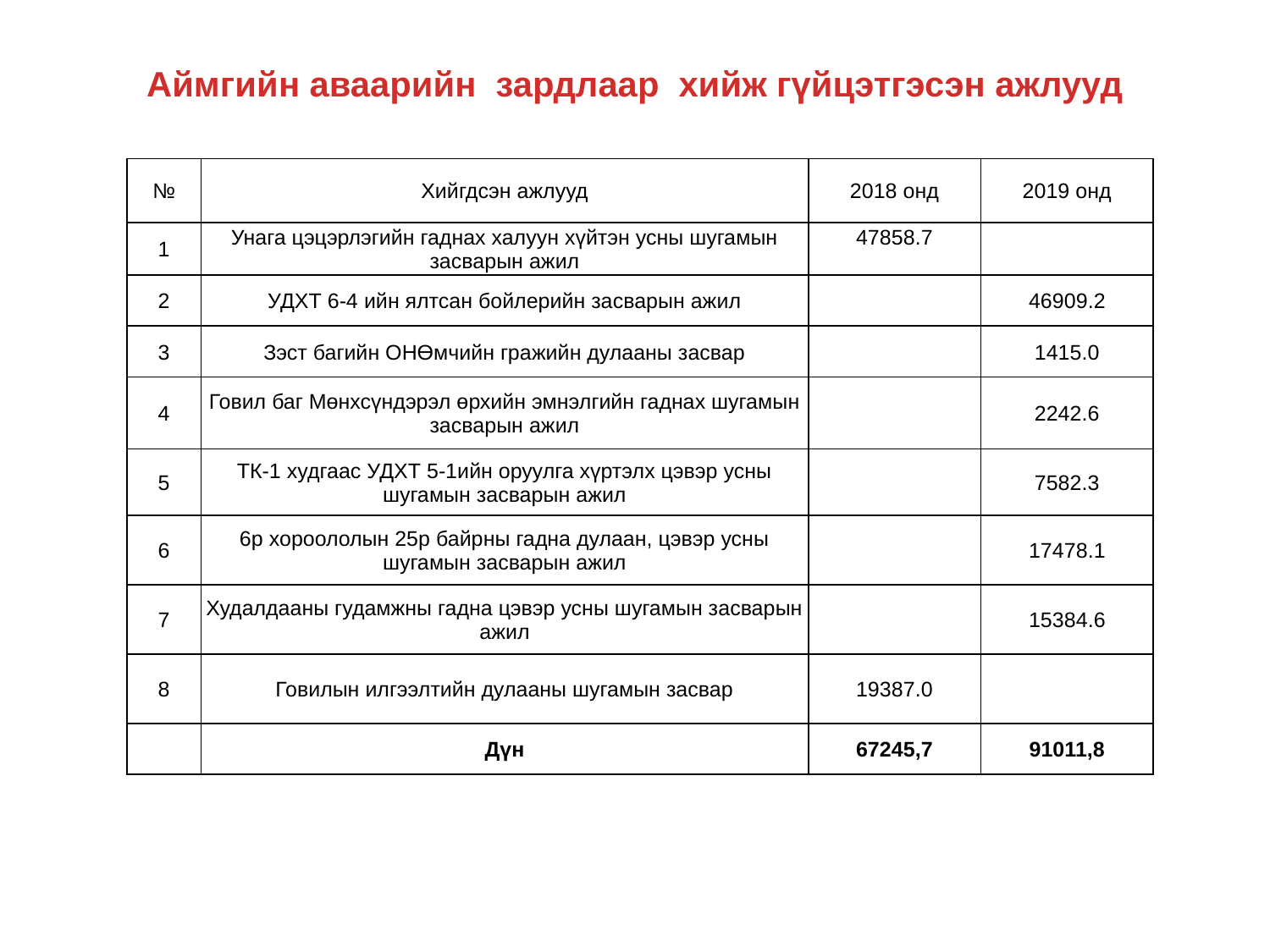

# Аймгийн аваарийн  зардлаар  хийж гүйцэтгэсэн ажлууд
| № | Хийгдсэн ажлууд | 2018 онд | 2019 онд |
| --- | --- | --- | --- |
| 1 | Унага цэцэрлэгийн гаднах халуун хүйтэн усны шугамын засварын ажил | 47858.7 |  |
| 2 | УДХТ 6-4 ийн ялтсан бойлерийн засварын ажил |  | 46909.2 |
| 3 | Зэст багийн ОНӨмчийн гражийн дулааны засвар |  | 1415.0 |
| 4 | Говил баг Мөнхсүндэрэл өрхийн эмнэлгийн гаднах шугамын засварын ажил |  | 2242.6 |
| 5 | ТК-1 худгаас УДХТ 5-1ийн оруулга хүртэлх цэвэр усны шугамын засварын ажил |  | 7582.3 |
| 6 | 6р хороололын 25р байрны гадна дулаан, цэвэр усны шугамын засварын ажил |  | 17478.1 |
| 7 | Худалдааны гудамжны гадна цэвэр усны шугамын засварын ажил |  | 15384.6 |
| 8 | Говилын илгээлтийн дулааны шугамын засвар | 19387.0 |  |
|  | Дүн | 67245,7 | 91011,8 |